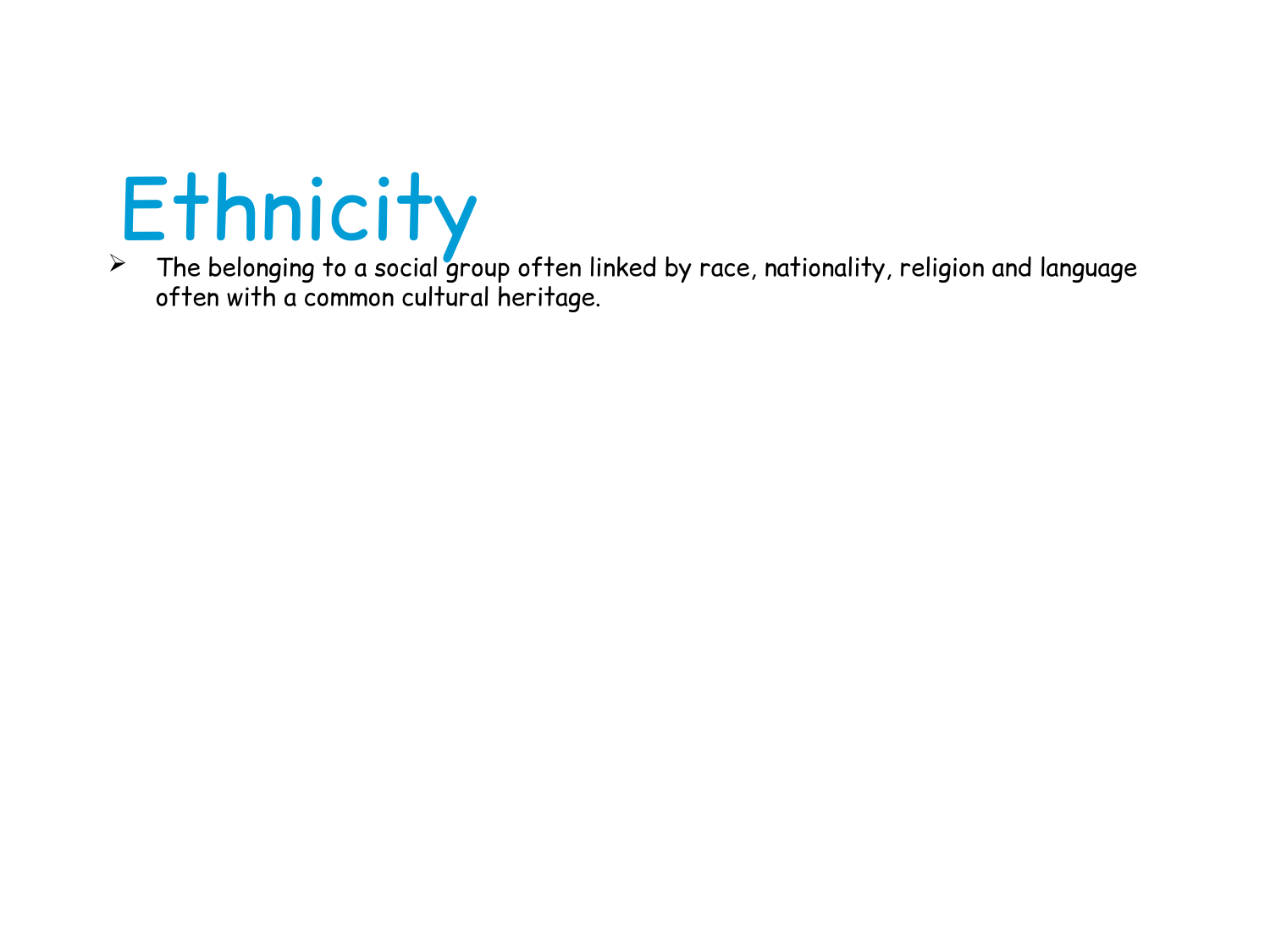

# Ethnicity

The belonging to a social group often linked by race, nationality, religion and language often with a common cultural heritage.